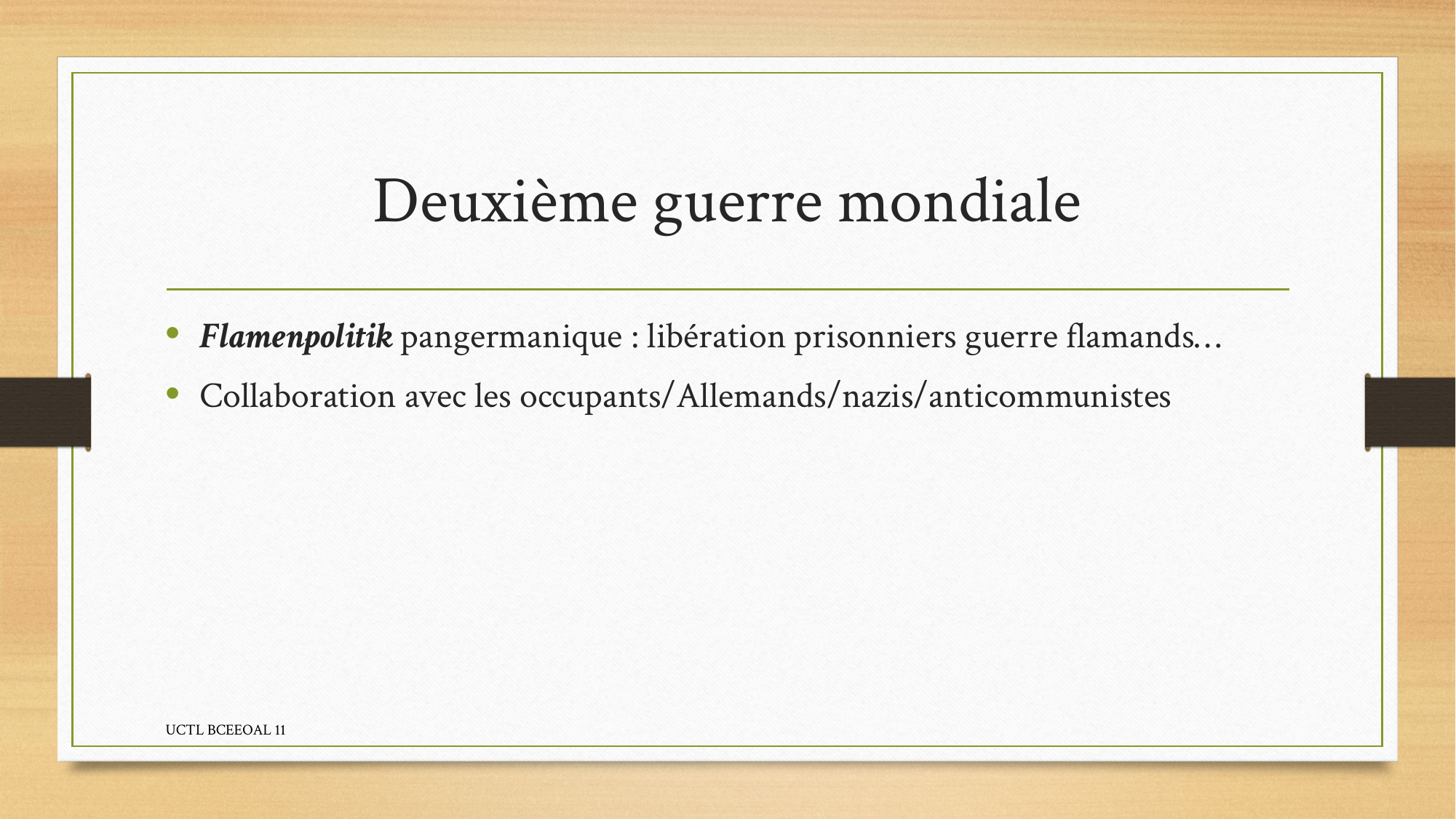

# Deuxième guerre mondiale
Flamenpolitik pangermanique : libération prisonniers guerre flamands…
Collaboration avec les occupants/Allemands/nazis/anticommunistes

UCTL BCEEOAL 11